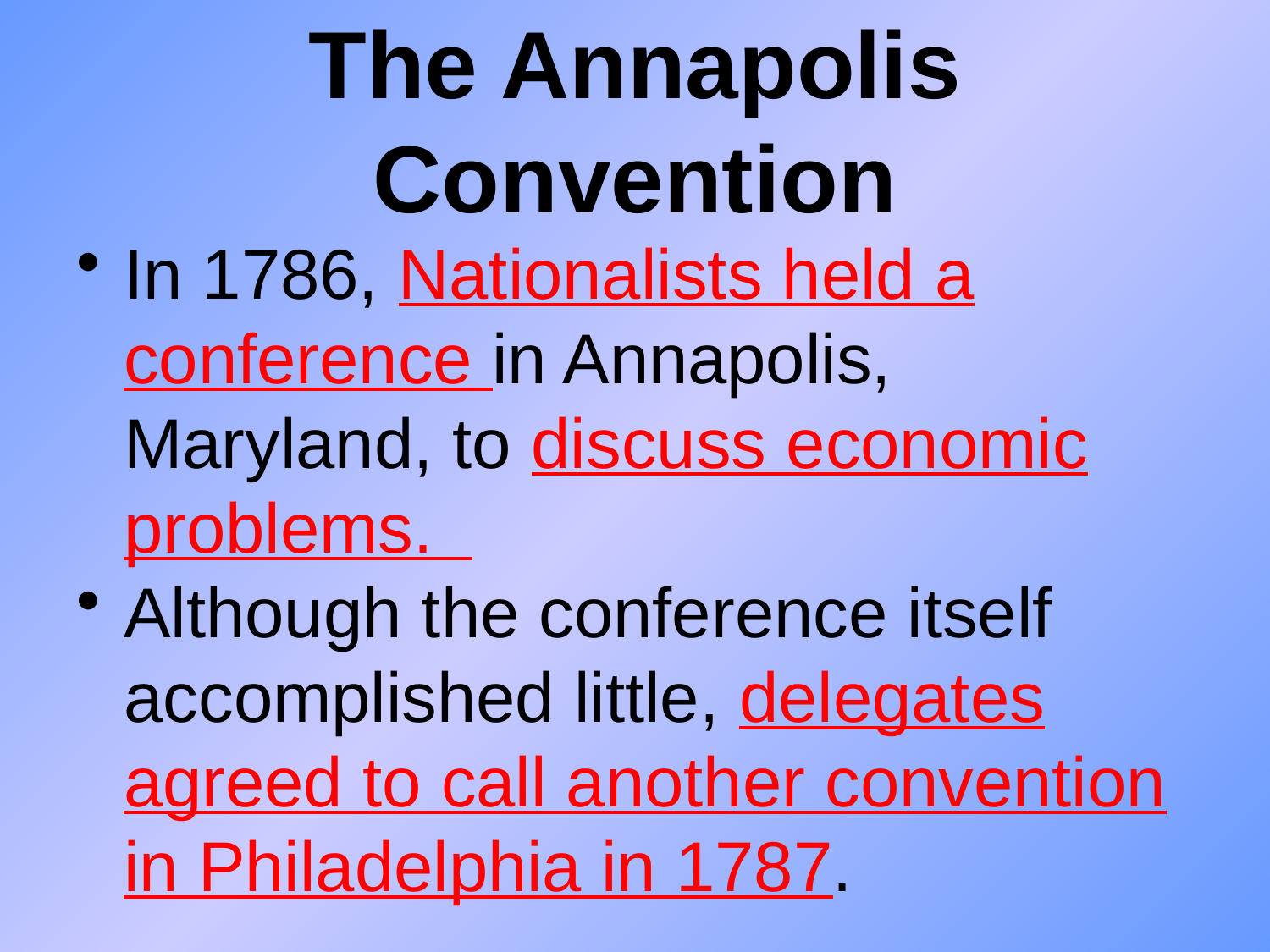

# The Annapolis Convention
In 1786, Nationalists held a conference in Annapolis, Maryland, to discuss economic problems.
Although the conference itself accomplished little, delegates agreed to call another convention in Philadelphia in 1787.